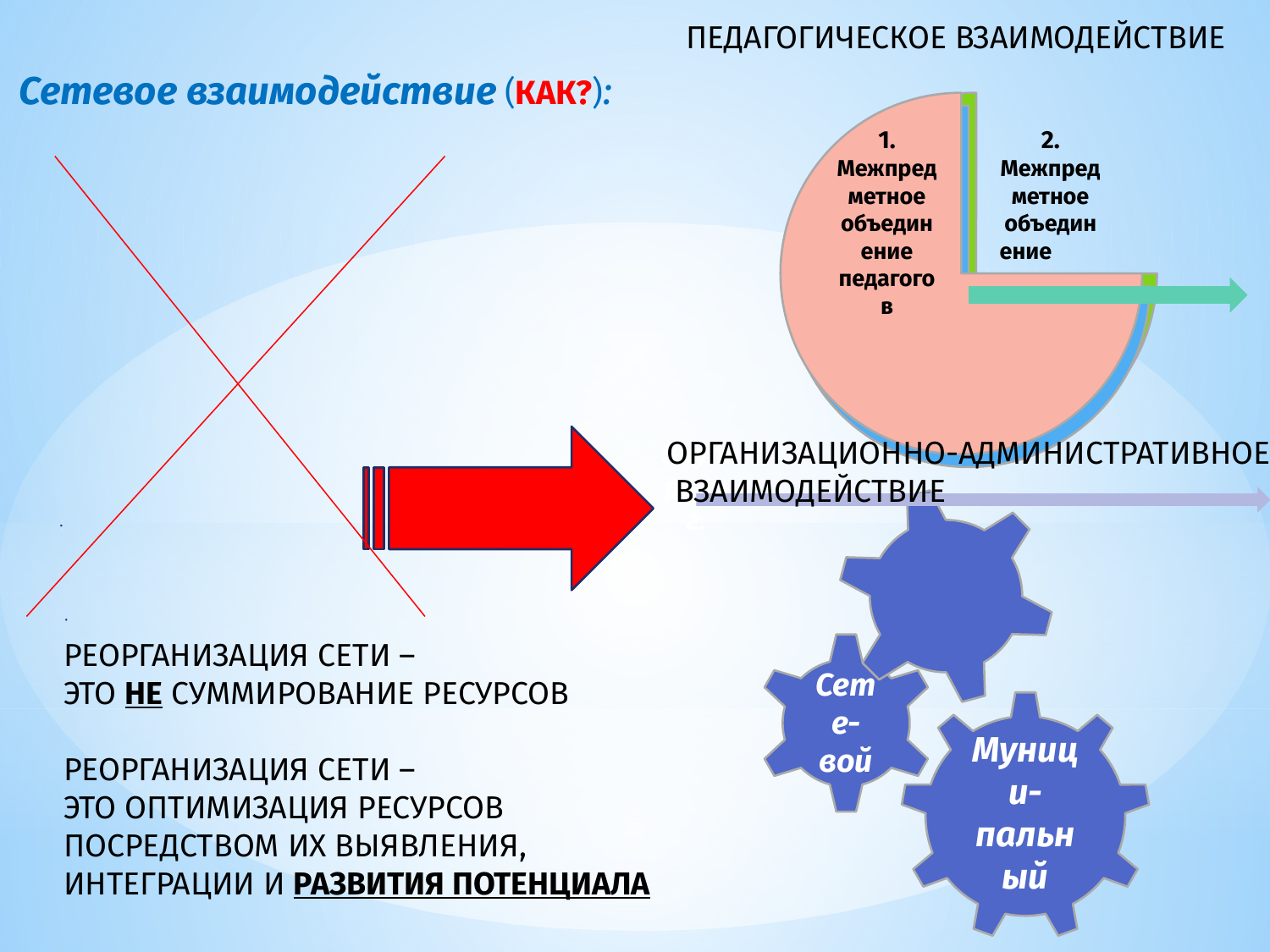

Сетевое взаимодействие (КАК?):

ПЕДАГОГИЧЕСКОЕ ВЗАИМОДЕЙСТВИЕ
2. Межпредметное объединение          педагогов
3. Межпредметное объединение педагогов
ОУ 2

ОРГАНИЗАЦИОННО-АДМИНИСТРАТИВНОЕ
 ВЗАИМОДЕЙСТВИЕ
Муници-пальный
Сете-вой
РЕОРГАНИЗАЦИЯ СЕТИ –
ЭТО НЕ СУММИРОВАНИЕ РЕСУРСОВ

РЕОРГАНИЗАЦИЯ СЕТИ –
ЭТО ОПТИМИЗАЦИЯ РЕСУРСОВ
ПОСРЕДСТВОМ ИХ ВЫЯВЛЕНИЯ,
ИНТЕГРАЦИИ И РАЗВИТИЯ ПОТЕНЦИАЛА